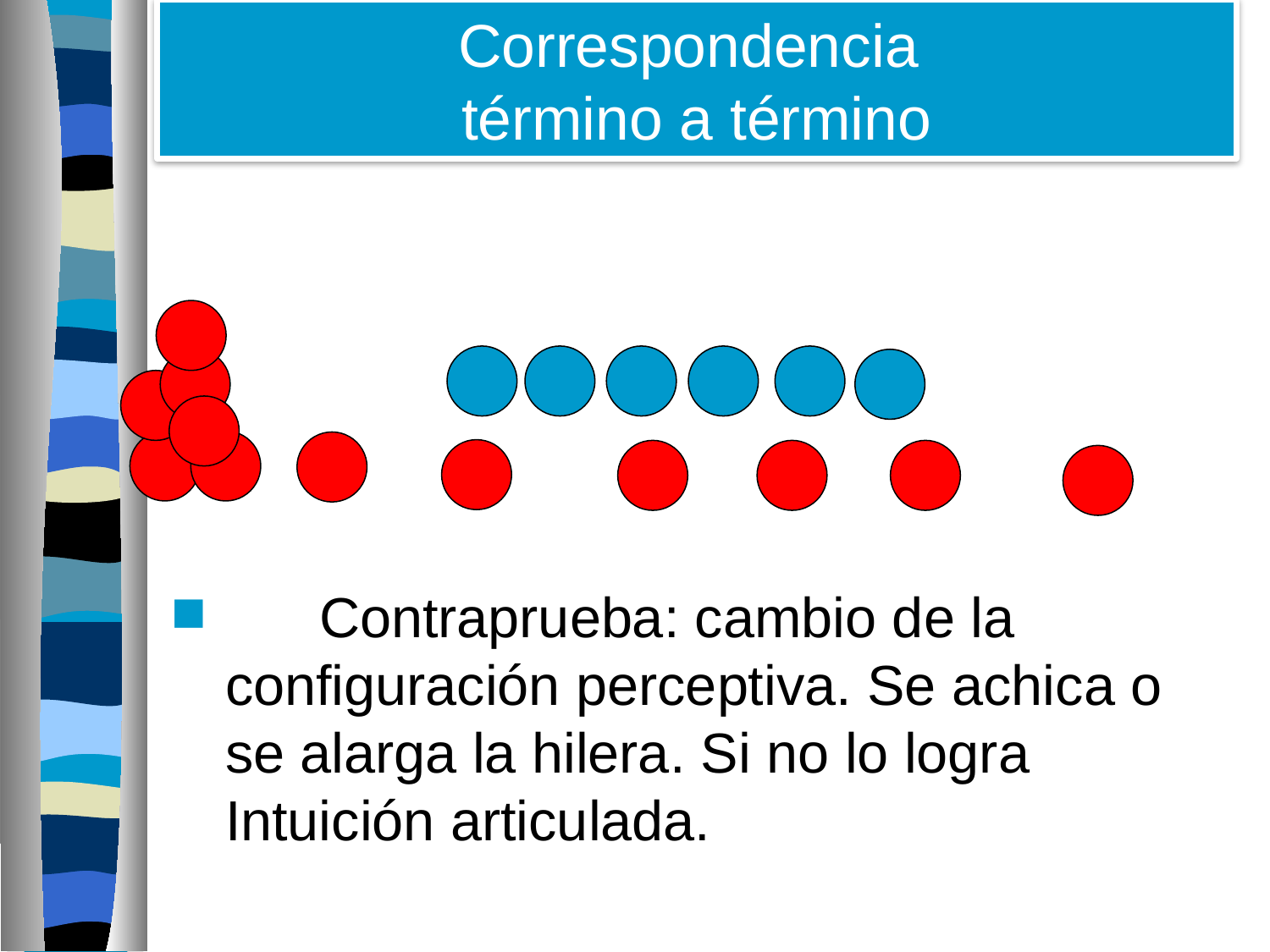

# Correspondencia término a término

      Contraprueba: cambio de la configuración perceptiva. Se achica o se alarga la hilera. Si no lo logra Intuición articulada.